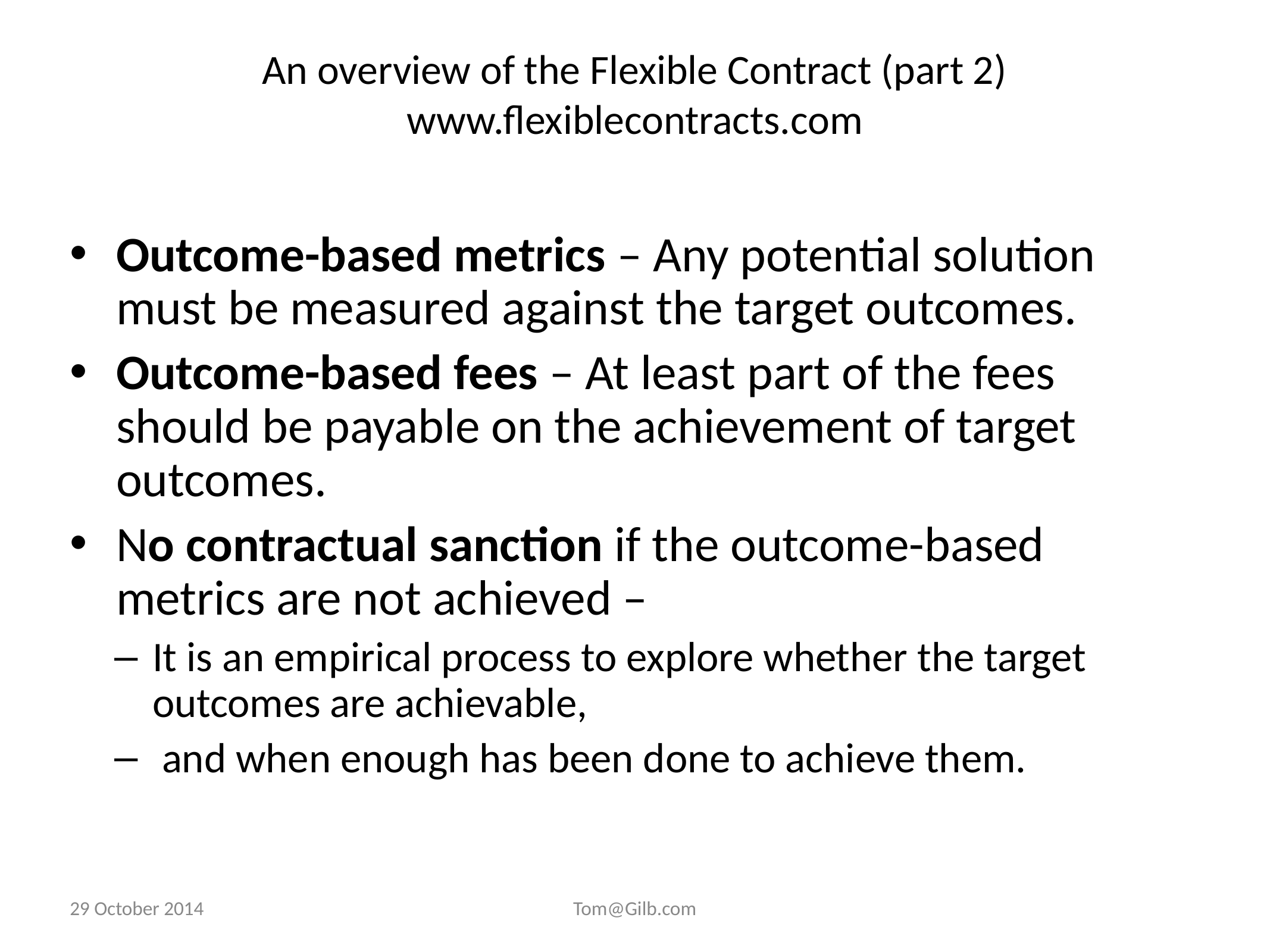

# An overview of the Flexible Contract (part 2) www.flexiblecontracts.com
Outcome-based metrics – Any potential solution must be measured against the target outcomes.
Outcome-based fees – At least part of the fees should be payable on the achievement of target outcomes.
No contractual sanction if the outcome-based metrics are not achieved –
It is an empirical process to explore whether the target outcomes are achievable,
 and when enough has been done to achieve them.
29 October 2014
Tom@Gilb.com
39